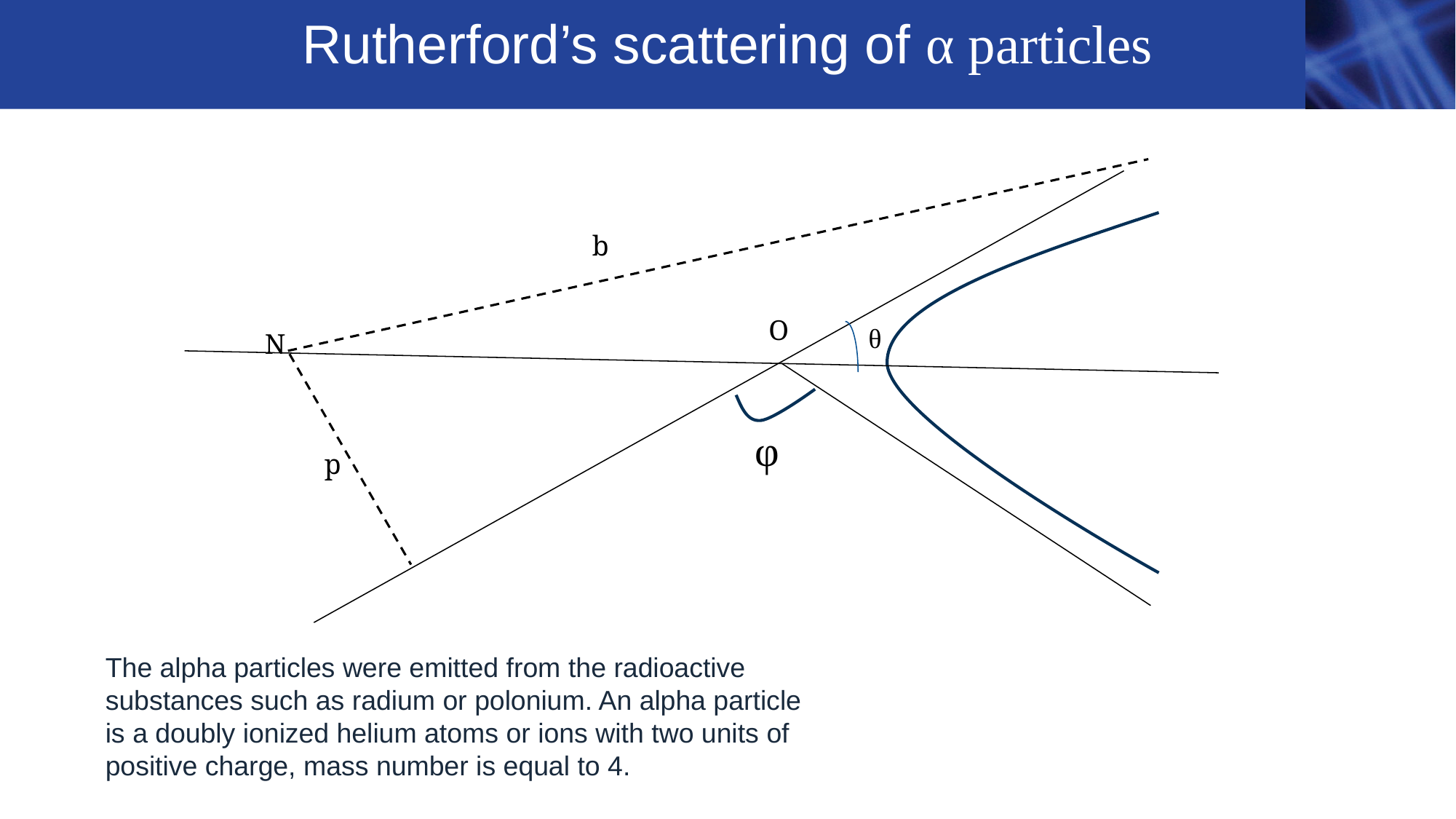

Rutherford’s scattering of α particles

b
O
θ

N

φ
p
The alpha particles were emitted from the radioactive substances such as radium or polonium. An alpha particle is a doubly ionized helium atoms or ions with two units of positive charge, mass number is equal to 4.